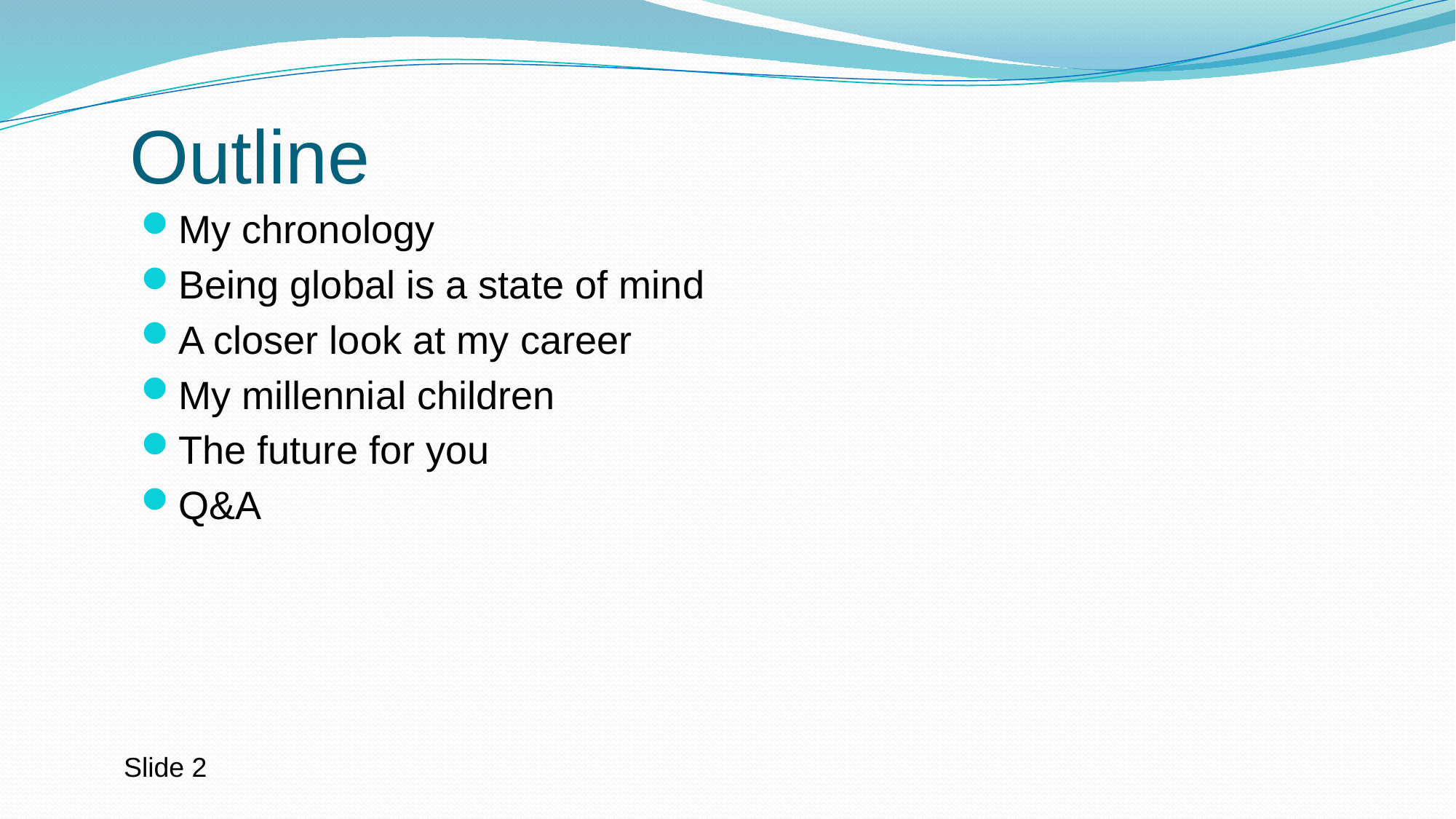

# Outline
My chronology
Being global is a state of mind
A closer look at my career
My millennial children
The future for you
Q&A
Slide 2